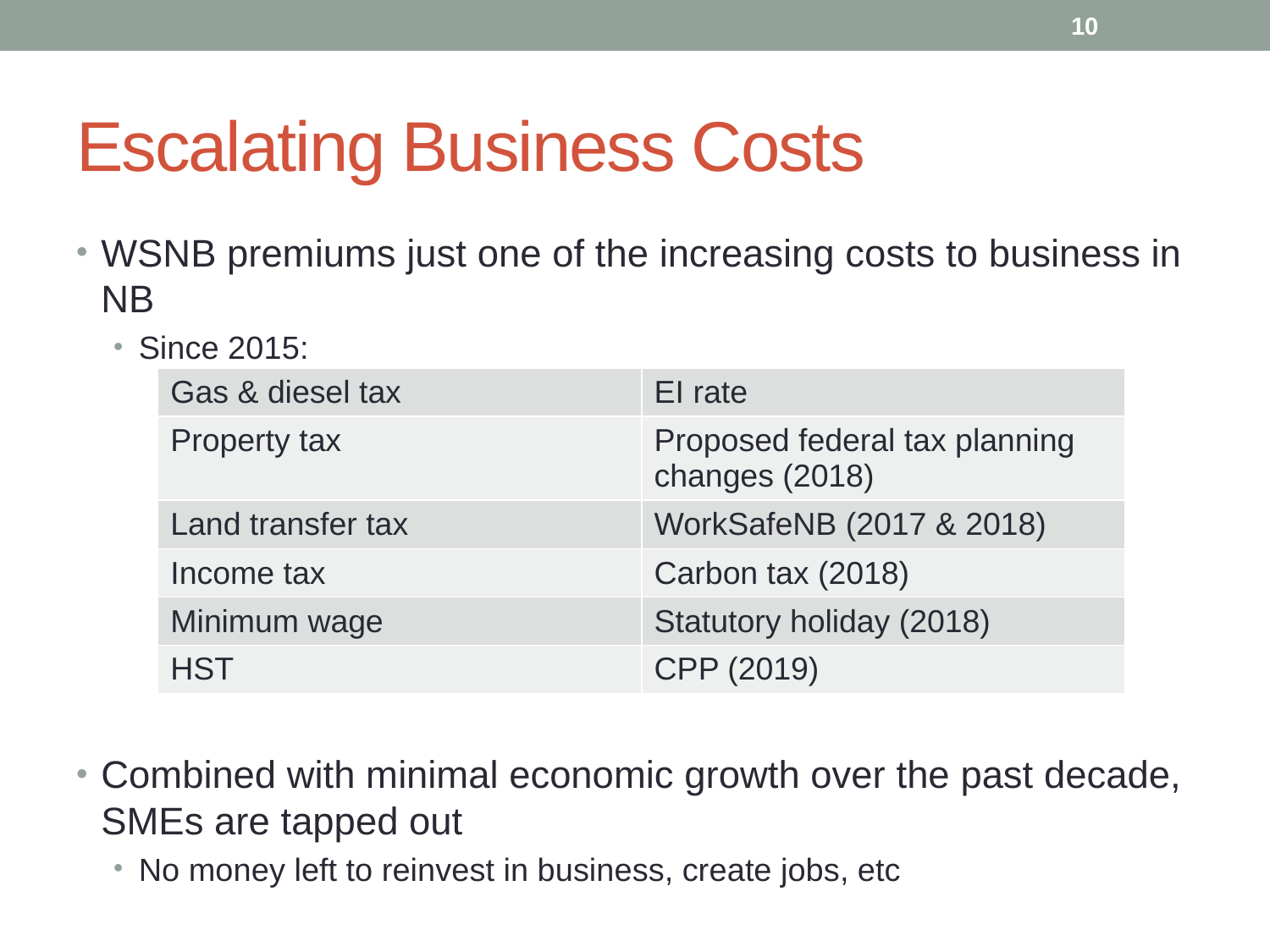

10
# Escalating Business Costs
WSNB premiums just one of the increasing costs to business in NB
Since 2015:

Combined with minimal economic growth over the past decade, SMEs are tapped out
No money left to reinvest in business, create jobs, etc

| Gas & diesel tax | EI rate |
| --- | --- |
| Property tax | Proposed federal tax planning changes (2018) |
| Land transfer tax | WorkSafeNB (2017 & 2018) |
| Income tax | Carbon tax (2018) |
| Minimum wage | Statutory holiday (2018) |
| HST | CPP (2019) |